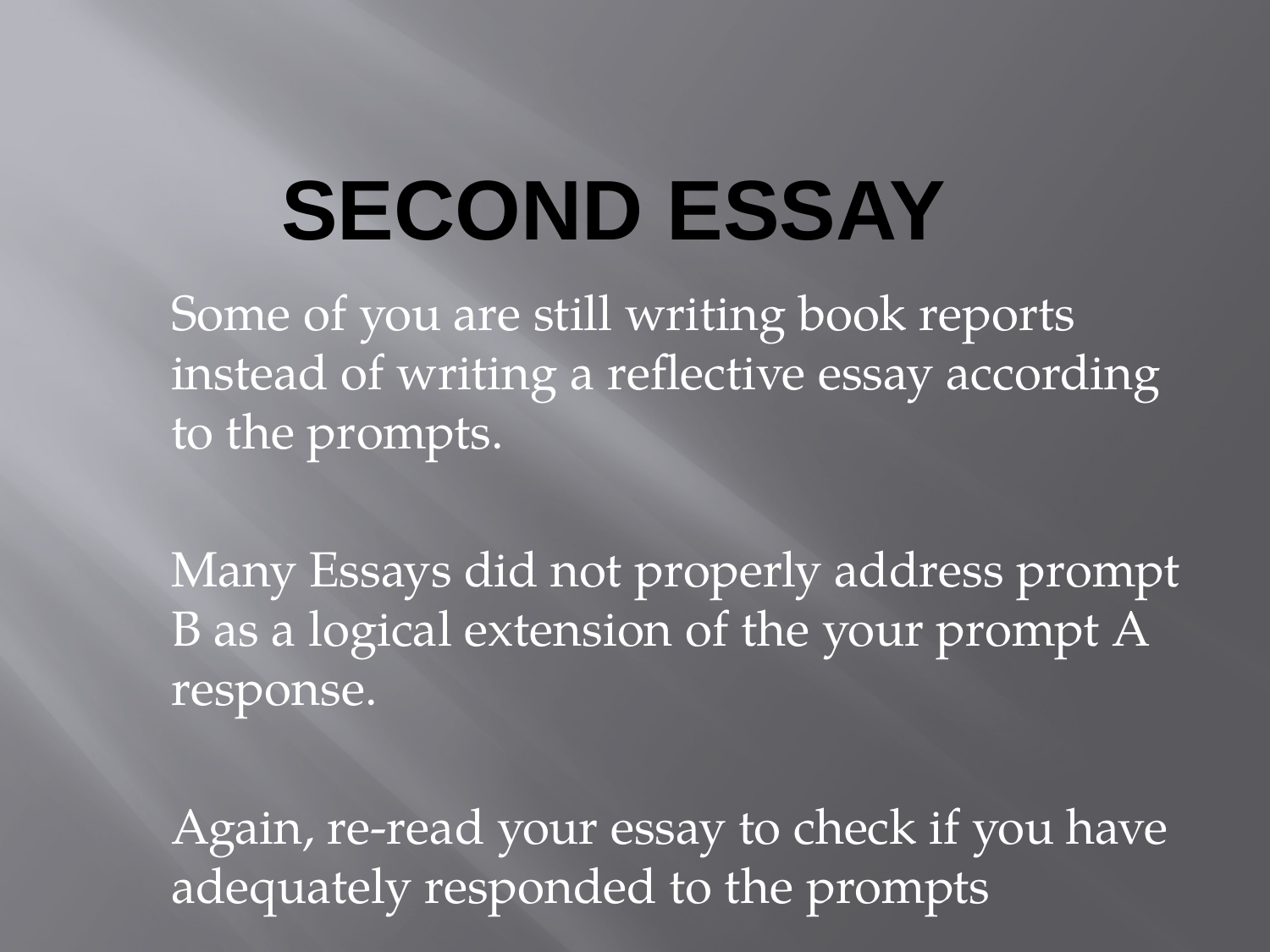

# Second Essay
Some of you are still writing book reports instead of writing a reflective essay according to the prompts.

Many Essays did not properly address prompt B as a logical extension of the your prompt A response.

Again, re-read your essay to check if you have adequately responded to the prompts